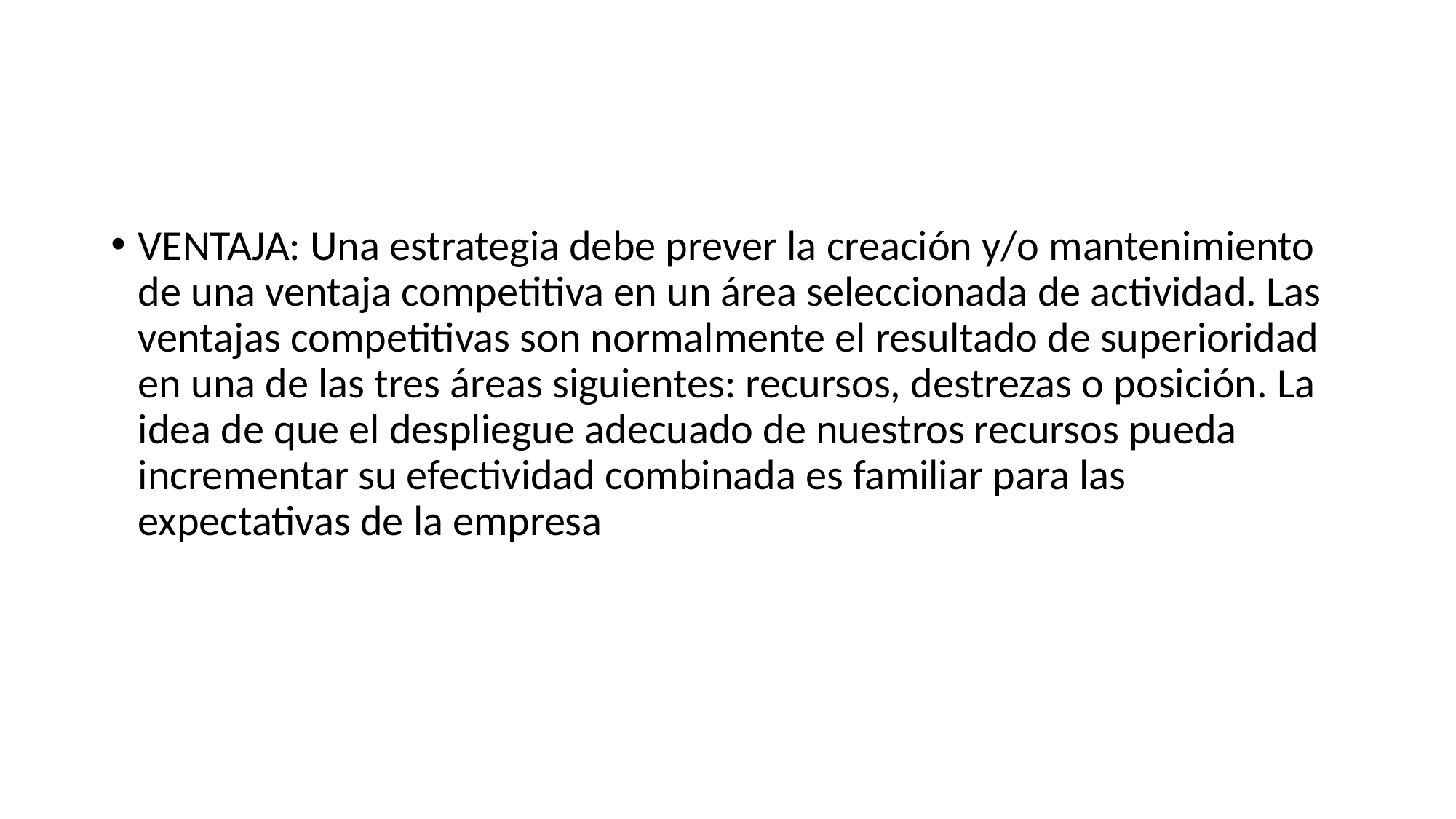

VENTAJA: Una estrategia debe prever la creación y/o mantenimiento de una ventaja competitiva en un área seleccionada de actividad. Las ventajas competitivas son normalmente el resultado de superioridad en una de las tres áreas siguientes: recursos, destrezas o posición. La idea de que el despliegue adecuado de nuestros recursos pueda incrementar su efectividad combinada es familiar para las expectativas de la empresa